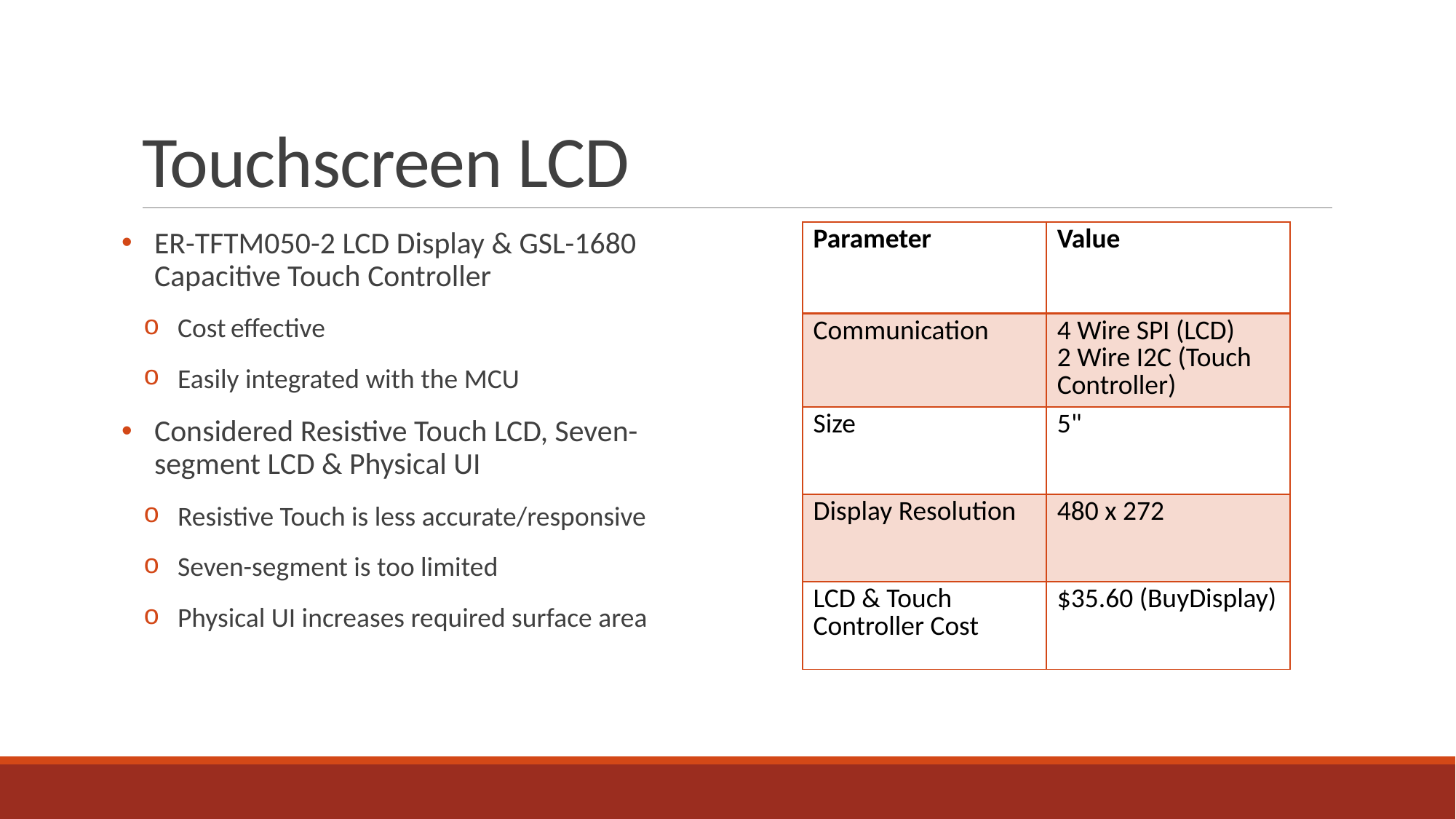

# Touchscreen LCD
ER-TFTM050-2 LCD Display & GSL-1680 Capacitive Touch Controller
Cost effective
Easily integrated with the MCU
Considered Resistive Touch LCD, Seven-segment LCD & Physical UI
Resistive Touch is less accurate/responsive
Seven-segment is too limited
Physical UI increases required surface area

| Parameter | Value |
| --- | --- |
| Communication | 4 Wire SPI (LCD) 2 Wire I2C (Touch Controller) |
| Size | 5" |
| Display Resolution | 480 x 272 |
| LCD & Touch Controller Cost | $35.60 (BuyDisplay) |